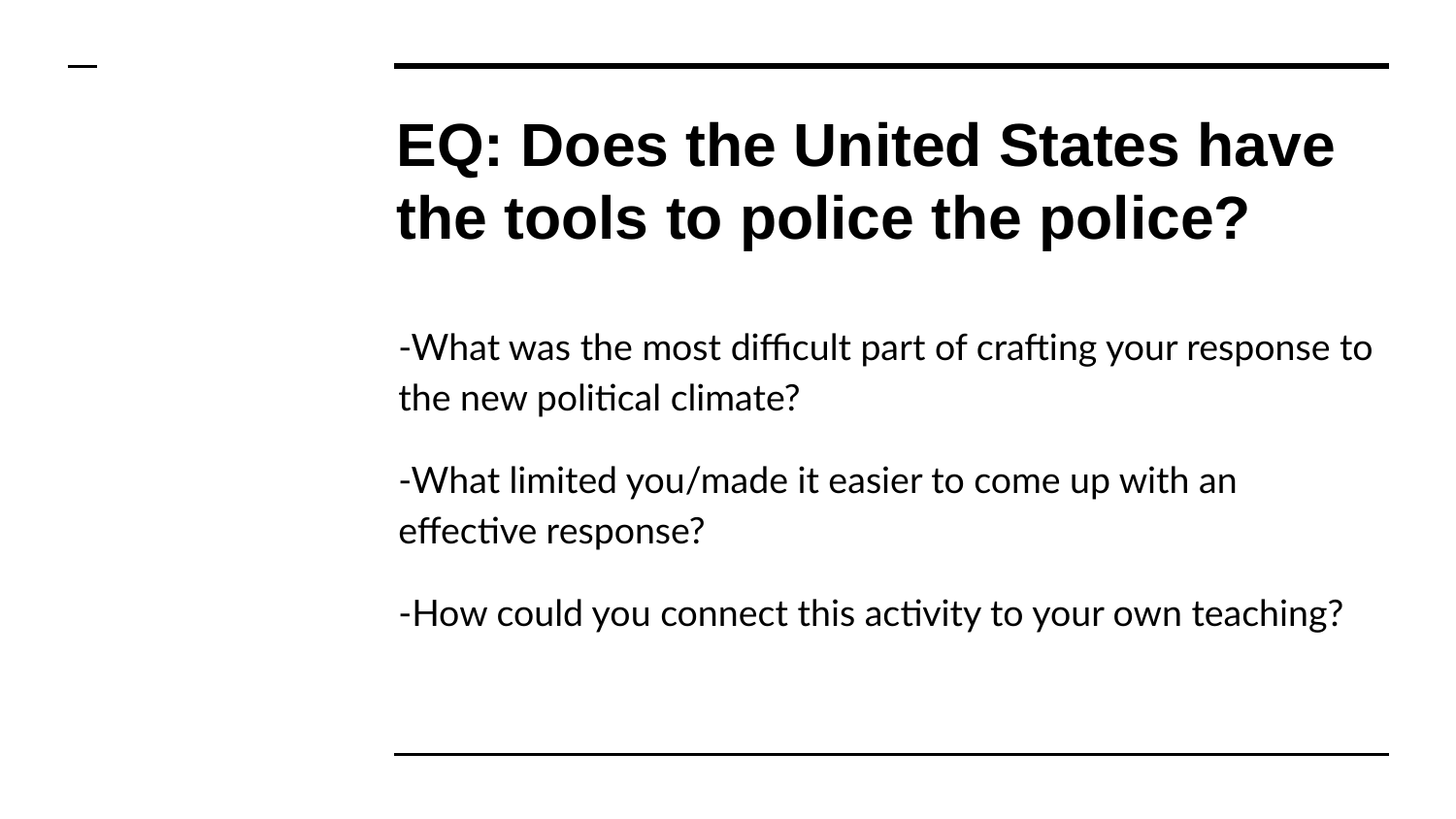

# EQ: Does the United States have the tools to police the police?

-What was the most difficult part of crafting your response to the new political climate?
-What limited you/made it easier to come up with an effective response?
-How could you connect this activity to your own teaching?